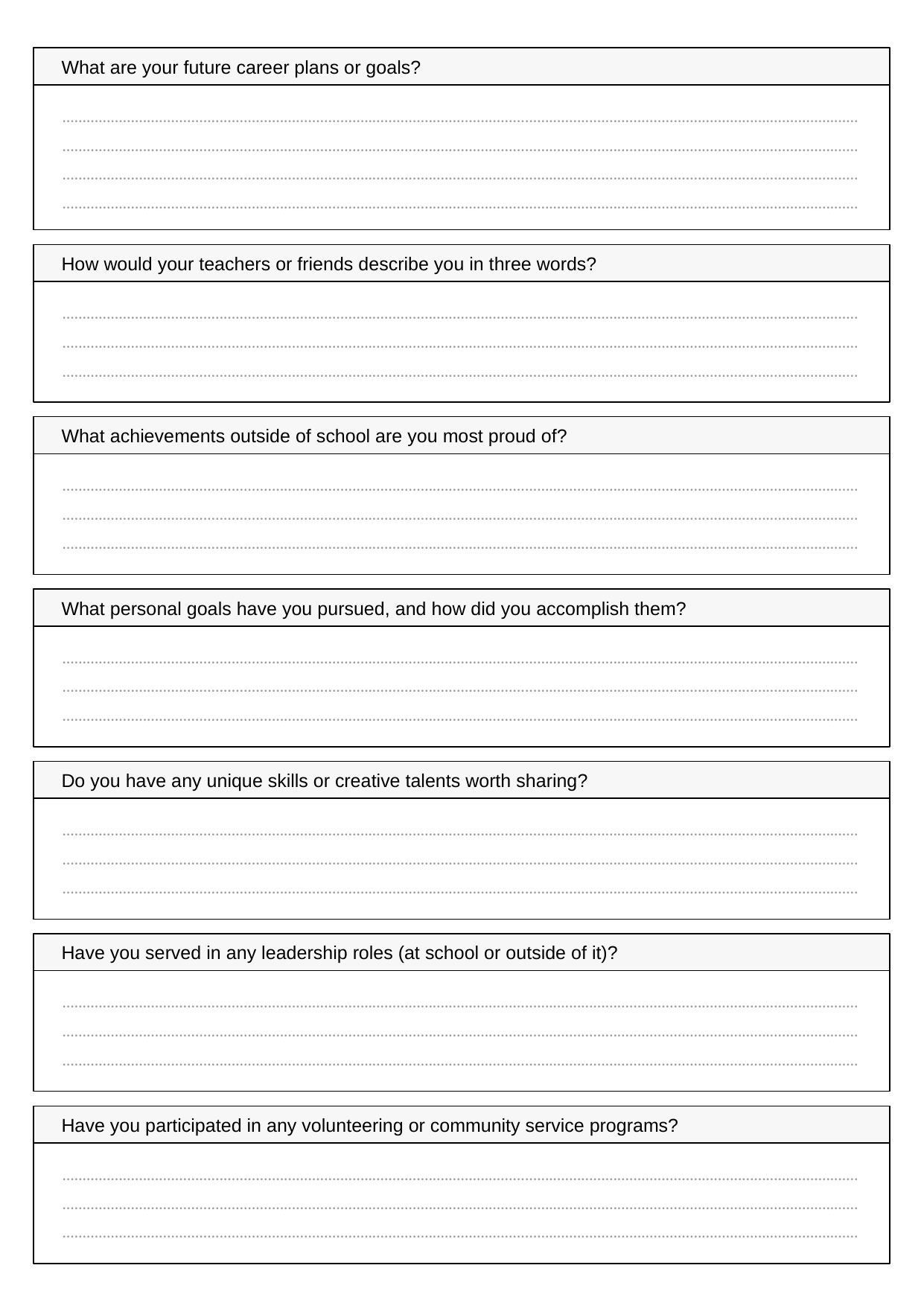

What are your future career plans or goals?

………………………………….……………………………….……………….…….……………….…….………………………………….…….…………….……
………………………………….……………………………….……………….…….……………….…….………………………………….…….…………….……
………………………………….……………………………….……………….…….……………….…….………………………………….…….…………….……
………………………………….……………………………….……………….…….……………….…….………………………………….…….…………….……
How would your teachers or friends describe you in three words?

………………………………….……………………………….……………….…….……………….…….………………………………….…….…………….……
………………………………….……………………………….……………….…….……………….…….………………………………….…….…………….……
………………………………….……………………………….……………….…….……………….…….………………………………….…….…………….……
What achievements outside of school are you most proud of?

………………………………….……………………………….……………….…….……………….…….………………………………….…….…………….……
………………………………….……………………………….……………….…….……………….…….………………………………….…….…………….……
………………………………….……………………………….……………….…….……………….…….………………………………….…….…………….……
What personal goals have you pursued, and how did you accomplish them?

………………………………….……………………………….……………….…….……………….…….………………………………….…….…………….……
………………………………….……………………………….……………….…….……………….…….………………………………….…….…………….……
………………………………….……………………………….……………….…….……………….…….………………………………….…….…………….……
Do you have any unique skills or creative talents worth sharing?

………………………………….……………………………….……………….…….……………….…….………………………………….…….…………….……
………………………………….……………………………….……………….…….……………….…….………………………………….…….…………….……
………………………………….……………………………….……………….…….……………….…….………………………………….…….…………….……
Have you served in any leadership roles (at school or outside of it)?

………………………………….……………………………….……………….…….……………….…….………………………………….…….…………….……
………………………………….……………………………….……………….…….……………….…….………………………………….…….…………….……
………………………………….……………………………….……………….…….……………….…….………………………………….…….…………….……
Have you participated in any volunteering or community service programs?

………………………………….……………………………….……………….…….……………….…….………………………………….…….…………….……
………………………………….……………………………….……………….…….……………….…….………………………………….…….…………….……
………………………………….……………………………….……………….…….……………….…….………………………………….…….…………….……